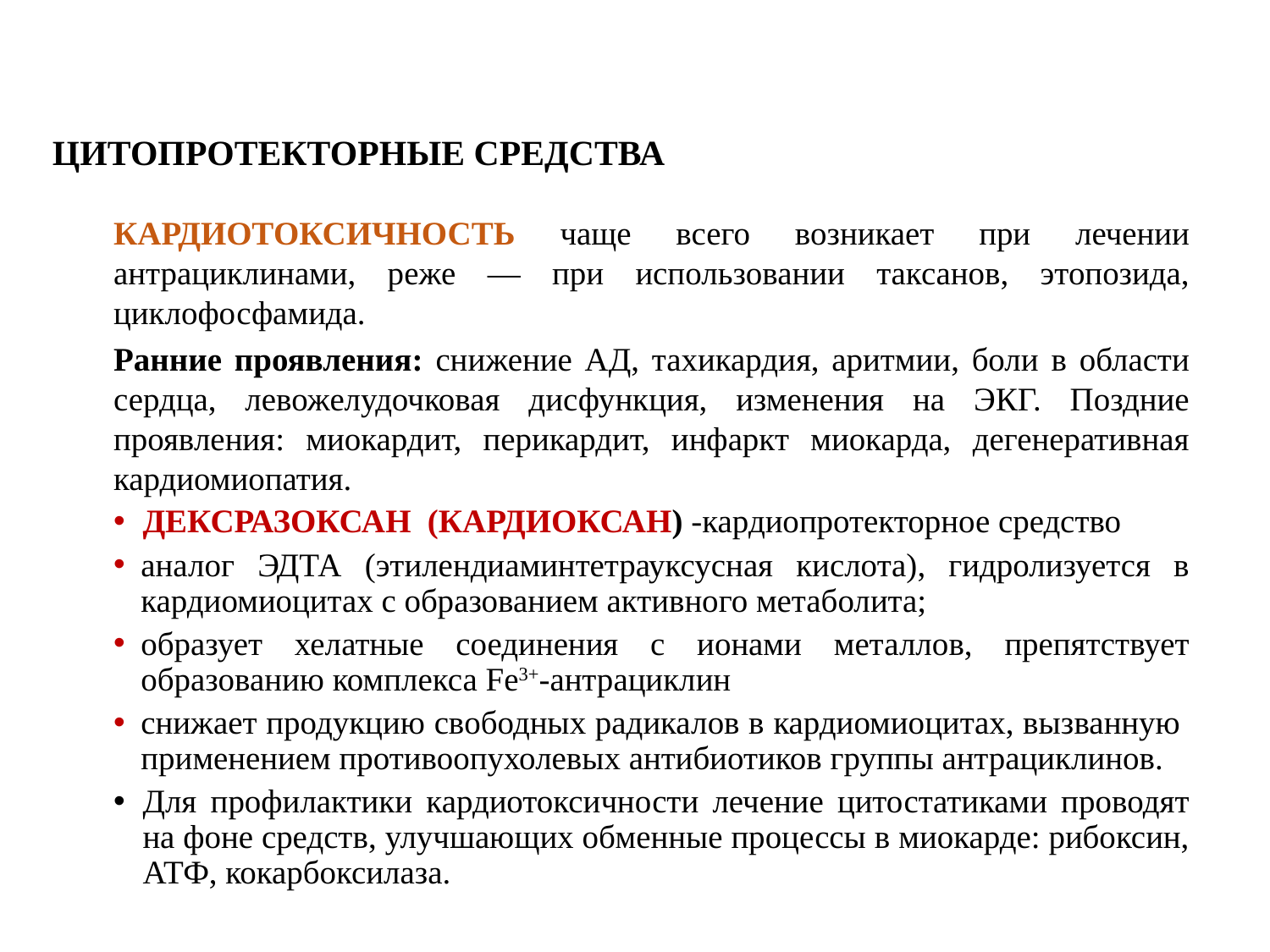

# ЦИТОПРОТЕКТОРНЫЕ СРЕДСТВА
КАРДИОТОКСИЧНОСТЬ чаще всего возникает при лечении антрациклинами, реже — при использовании таксанов, этопозида, циклофосфамида.
Ранние проявления: снижение АД, тахикардия, аритмии, боли в области сердца, левожелудочковая дисфункция, изменения на ЭКГ. Поздние проявления: миокардит, перикардит, инфаркт миокарда, дегенеративная кардиомиопатия.
ДЕКСРАЗОКСАН  (КАРДИОКСАН) -кардиопротекторное средство
аналог ЭДТА (этилендиаминтетрауксусная кислота), гидролизуется в кардиомиоцитах с образованием активного метаболита;
образует хелатные соединения с ионами металлов, препятствует образованию комплекса Fe3+-антрациклин
снижает продукцию свободных радикалов в кардиомиоцитах, вызванную  применением противоопухолевых антибиотиков группы антрациклинов.
Для профилактики кардиотоксичности лечение цитостатиками проводят на фоне средств, улучшающих обменные процессы в миокарде: рибоксин, АТФ, кокарбоксилаза.